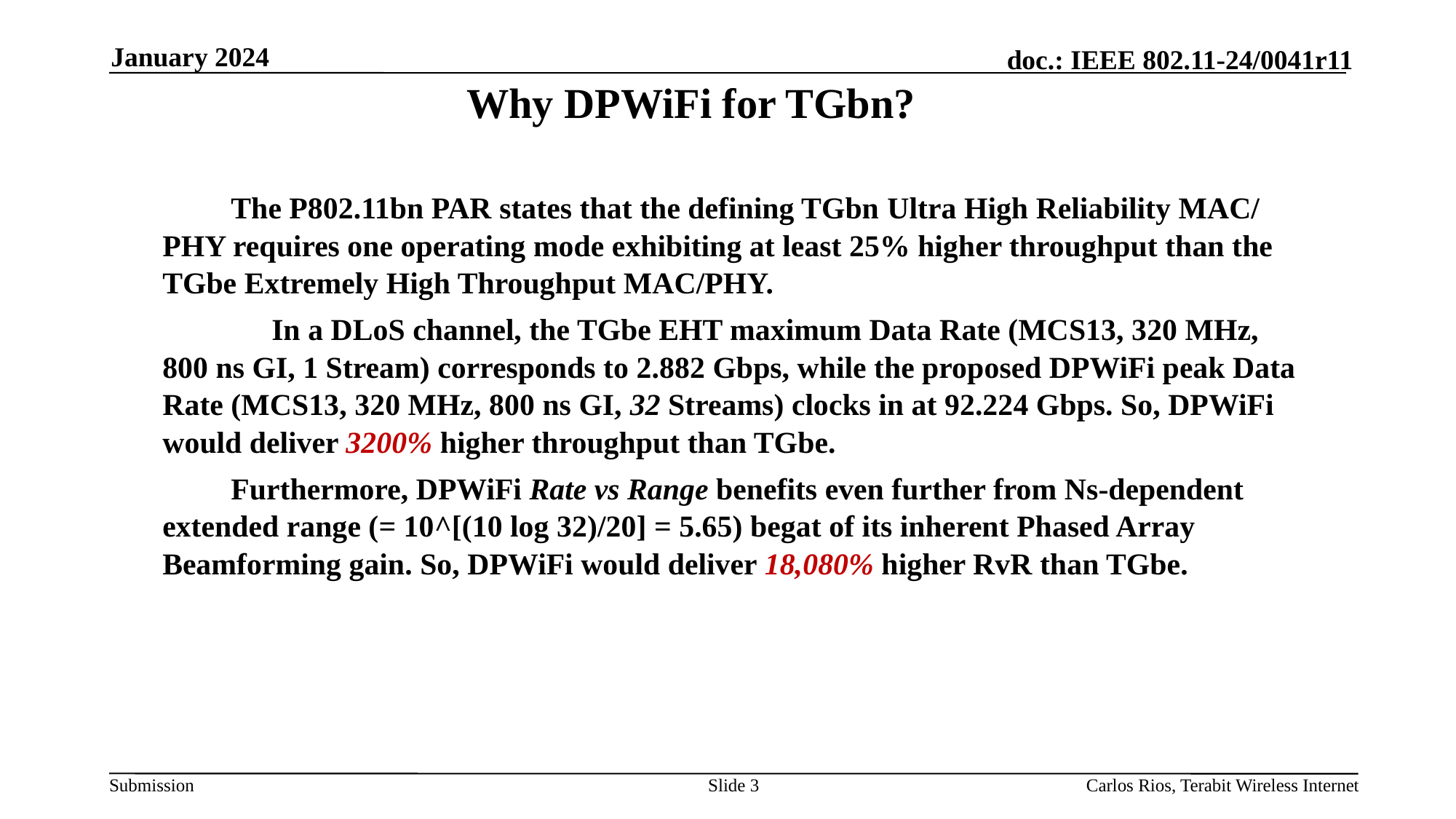

January 2024
Why DPWiFi for TGbn?
The P802.11bn PAR states that the defining TGbn Ultra High Reliability MAC/ PHY requires one operating mode exhibiting at least 25% higher throughput than the TGbe Extremely High Throughput MAC/PHY.
	In a DLoS channel, the TGbe EHT maximum Data Rate (MCS13, 320 MHz, 800 ns GI, 1 Stream) corresponds to 2.882 Gbps, while the proposed DPWiFi peak Data Rate (MCS13, 320 MHz, 800 ns GI, 32 Streams) clocks in at 92.224 Gbps. So, DPWiFi would deliver 3200% higher throughput than TGbe.
Furthermore, DPWiFi Rate vs Range benefits even further from Ns-dependent extended range (= 10^[(10 log 32)/20] = 5.65) begat of its inherent Phased Array Beamforming gain. So, DPWiFi would deliver 18,080% higher RvR than TGbe.

Slide 3
Carlos Rios, Terabit Wireless Internet